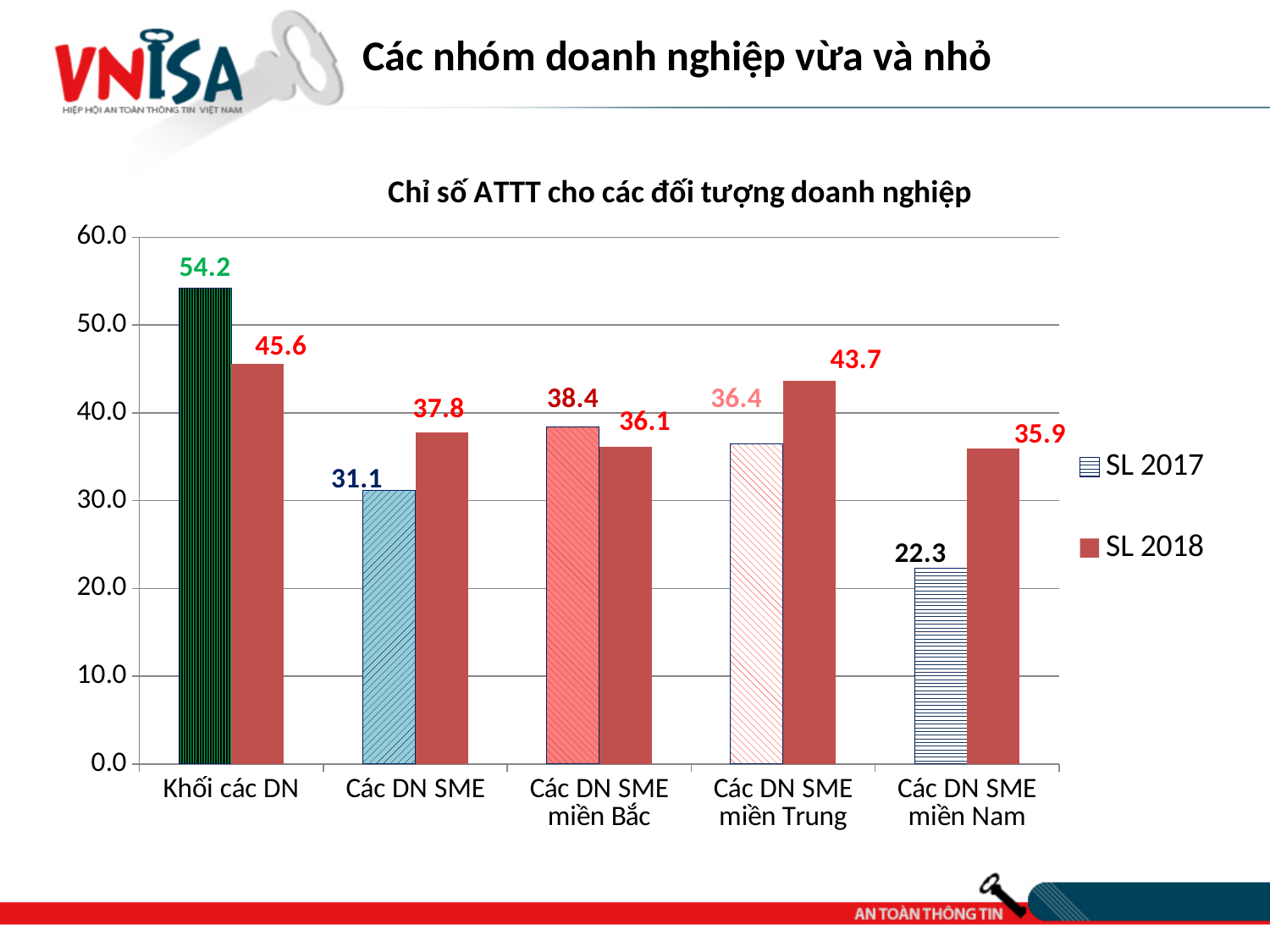

Các nhóm doanh nghiệp vừa và nhỏ

### Chart: Chỉ số ATTT cho các đối tượng doanh nghiệp

| Category |  |  |
|---|---|---|
| Khối các DN | 54.223548429737335 | 45.6 |
| Các DN SME | 31.125514672750075 | 37.8 |
| Các DN SME miền Bắc | 38.35433760971538 | 36.1 |
| Các DN SME miền Trung | 36.429906758906185 | 43.7 |
| Các DN SME miền Nam | 22.25145339166017 | 35.9 |